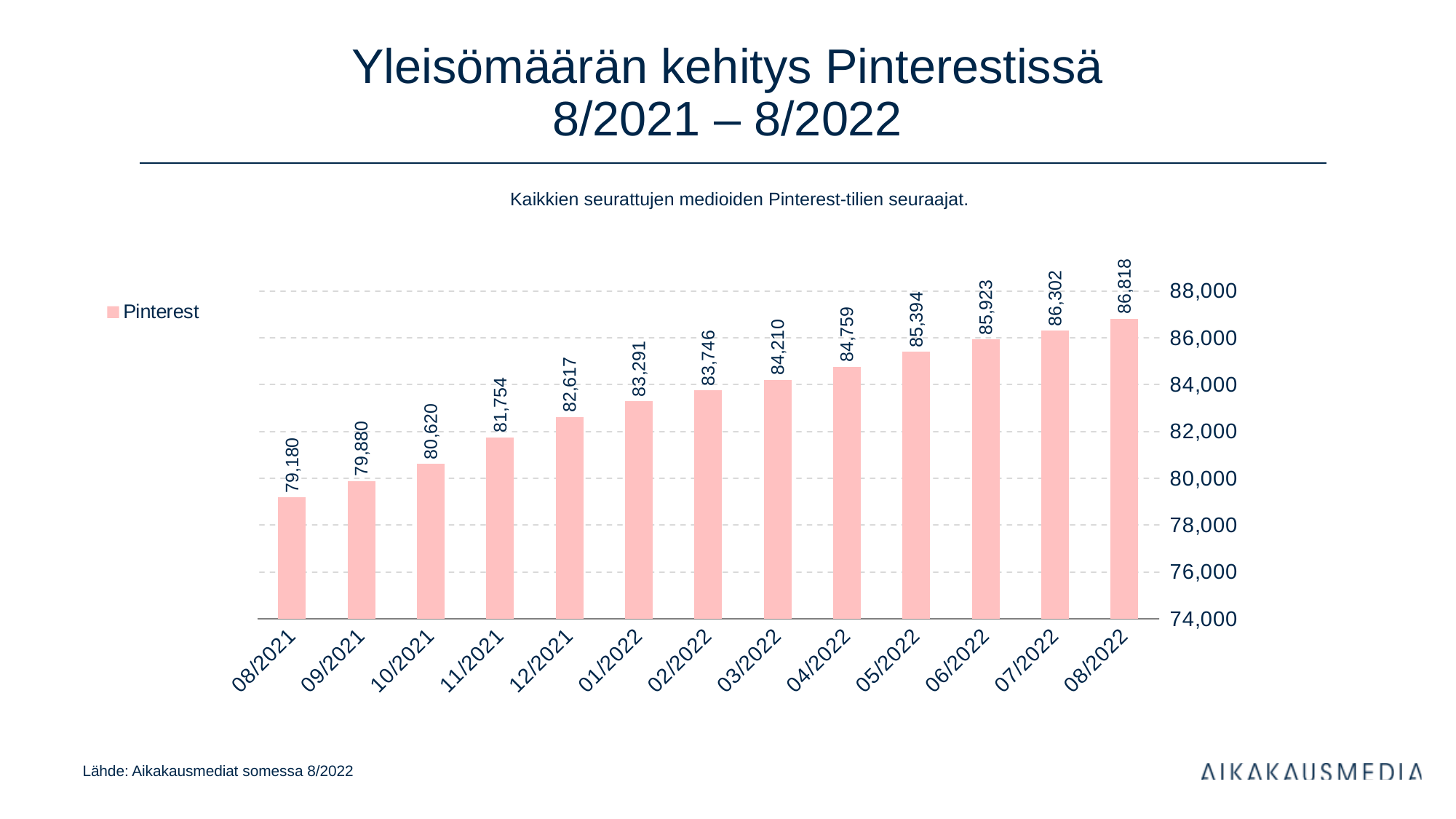

# Yleisömäärän kehitys Pinterestissä 8/2021 – 8/2022
Kaikkien seurattujen medioiden Pinterest-tilien seuraajat.

### Chart

| Category | Pinterest |
|---|---|
| 44409 | 79180.0 |
| 44440 | 79880.0 |
| 44470 | 80620.0 |
| 44501 | 81754.0 |
| 44531 | 82617.0 |
| 44562 | 83291.0 |
| 44593 | 83746.0 |
| 44621 | 84210.0 |
| 44652 | 84759.0 |
| 44682 | 85394.0 |
| 44713 | 85923.0 |
| 44743 | 86302.0 |
| 44774 | 86818.0 |